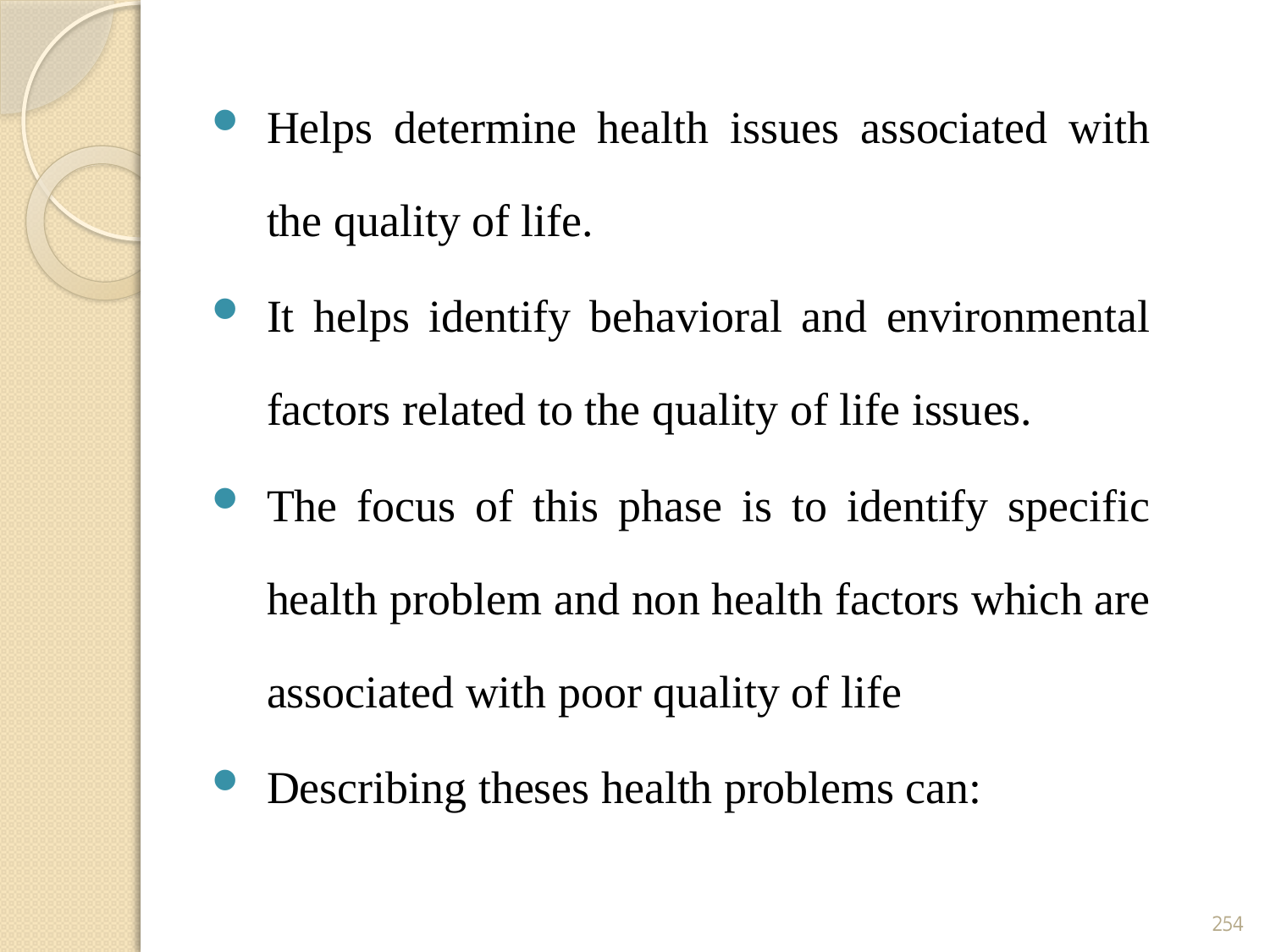

Helps determine health issues associated with the quality of life.
It helps identify behavioral and environmental factors related to the quality of life issues.
The focus of this phase is to identify specific health problem and non health factors which are associated with poor quality of life
Describing theses health problems can:
254